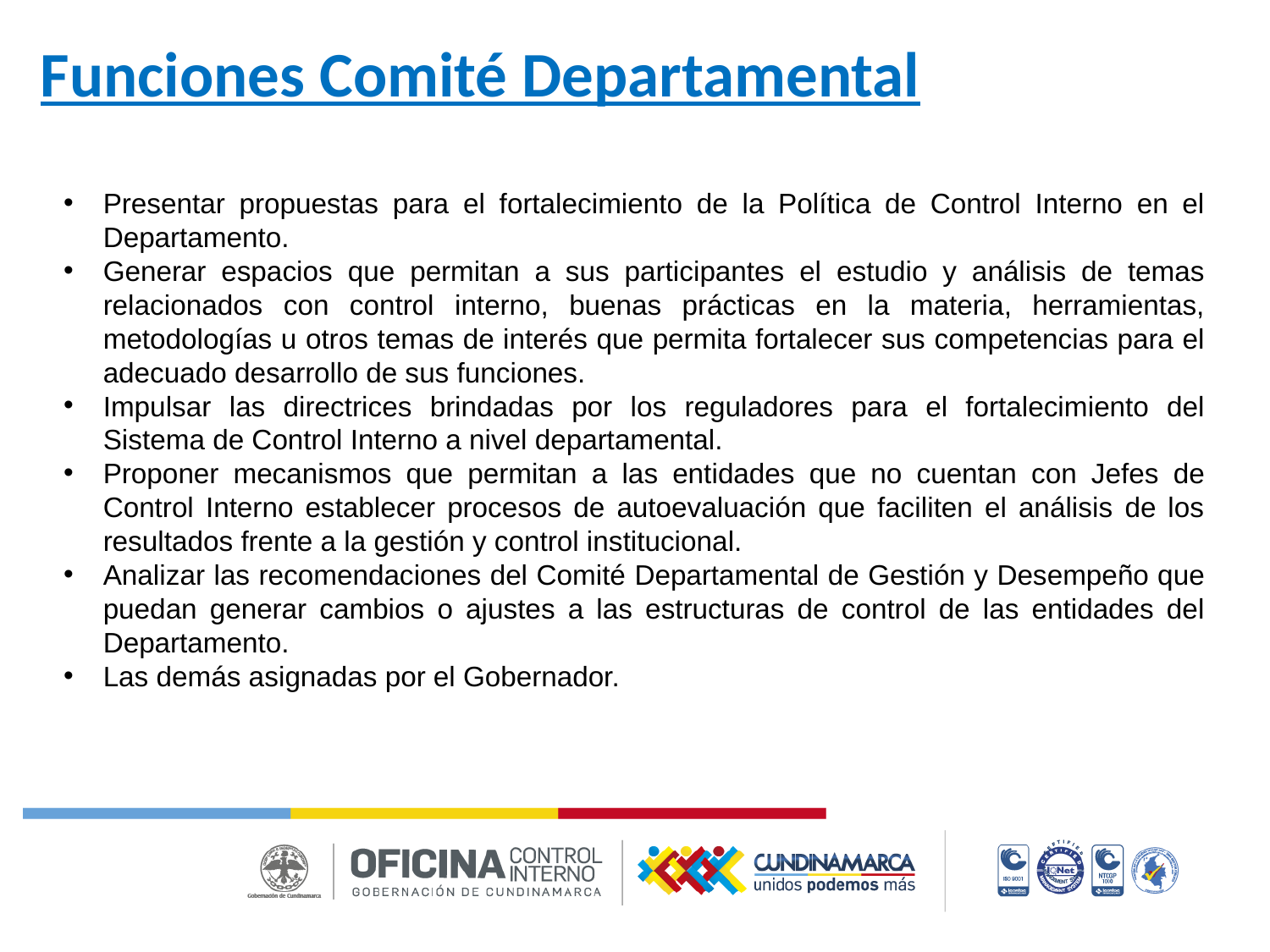

Funciones Comité Departamental

Presentar propuestas para el fortalecimiento de la Política de Control Interno en el Departamento.
Generar espacios que permitan a sus participantes el estudio y análisis de temas relacionados con control interno, buenas prácticas en la materia, herramientas, metodologías u otros temas de interés que permita fortalecer sus competencias para el adecuado desarrollo de sus funciones.
Impulsar las directrices brindadas por los reguladores para el fortalecimiento del Sistema de Control Interno a nivel departamental.
Proponer mecanismos que permitan a las entidades que no cuentan con Jefes de Control Interno establecer procesos de autoevaluación que faciliten el análisis de los resultados frente a la gestión y control institucional.
Analizar las recomendaciones del Comité Departamental de Gestión y Desempeño que puedan generar cambios o ajustes a las estructuras de control de las entidades del Departamento.
Las demás asignadas por el Gobernador.